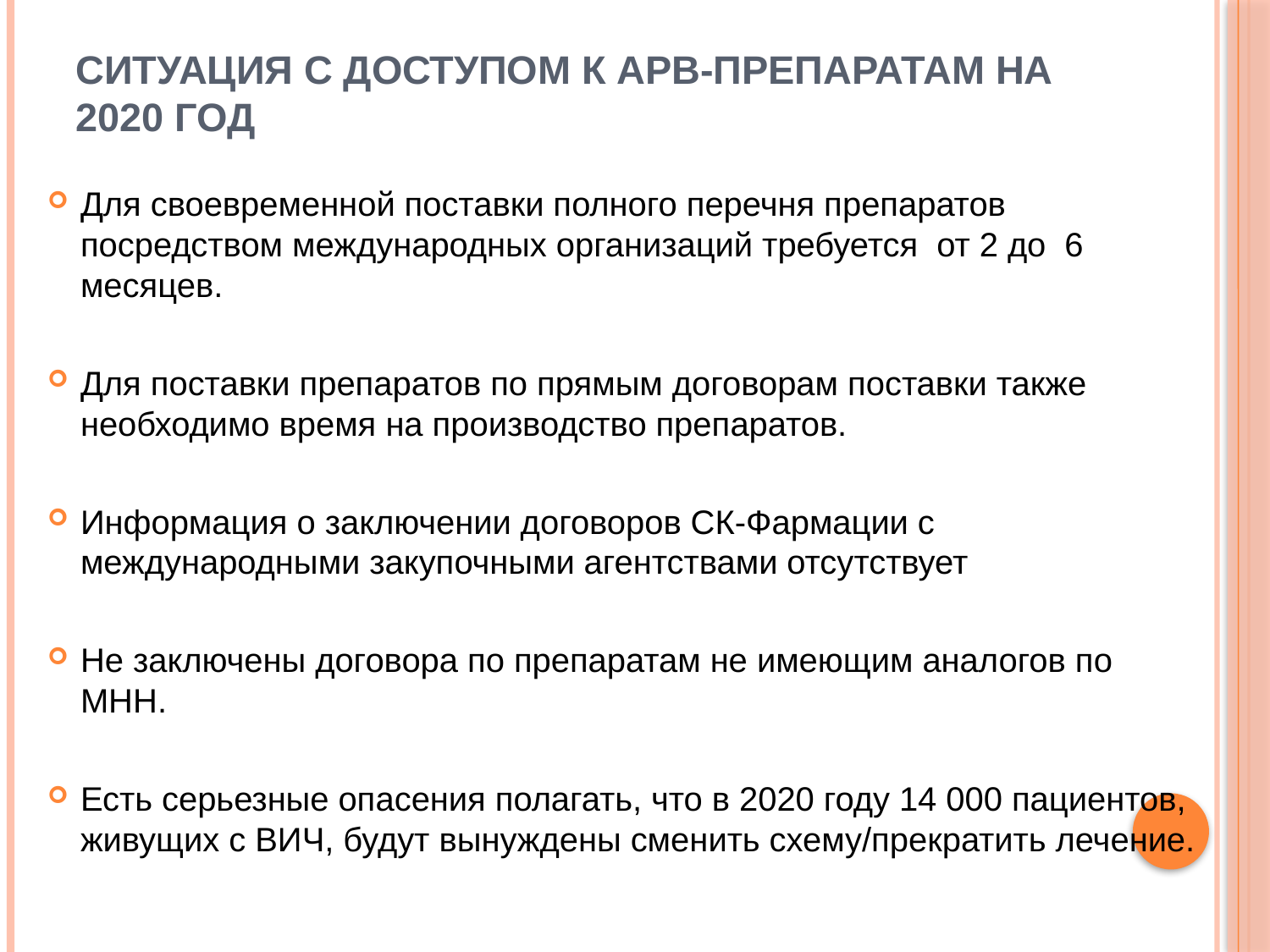

# Ситуация с доступом к АРВ-препаратам на 2020 год
Для своевременной поставки полного перечня препаратов посредством международных организаций требуется  от 2 до  6 месяцев.

Для поставки препаратов по прямым договорам поставки также необходимо время на производство препаратов.

Информация о заключении договоров СК-Фармации с  международными закупочными агентствами отсутствует

Не заключены договора по препаратам не имеющим аналогов по МНН.

Есть серьезные опасения полагать, что в 2020 году 14 000 пациентов, живущих с ВИЧ, будут вынуждены сменить схему/прекратить лечение.